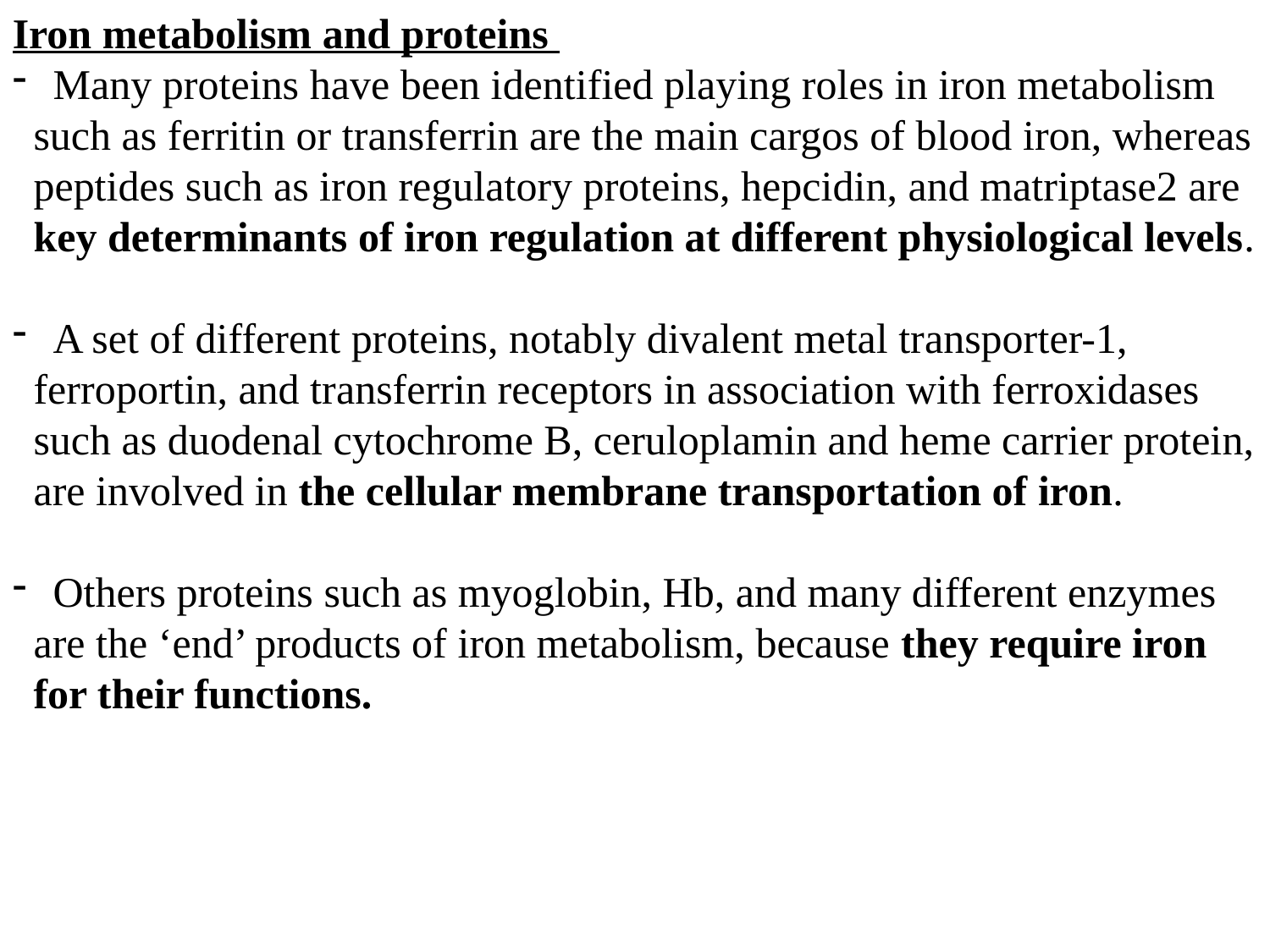

Iron metabolism and proteins
 Many proteins have been identified playing roles in iron metabolism
  such as ferritin or transferrin are the main cargos of blood iron, whereas
  peptides such as iron regulatory proteins, hepcidin, and matriptase2 are
  key determinants of iron regulation at different physiological levels.

 A set of different proteins, notably divalent metal transporter-1,
  ferroportin, and transferrin receptors in association with ferroxidases
  such as duodenal cytochrome B, ceruloplamin and heme carrier protein,
  are involved in the cellular membrane transportation of iron.

 Others proteins such as myoglobin, Hb, and many different enzymes
  are the ‘end’ products of iron metabolism, because they require iron
  for their functions.